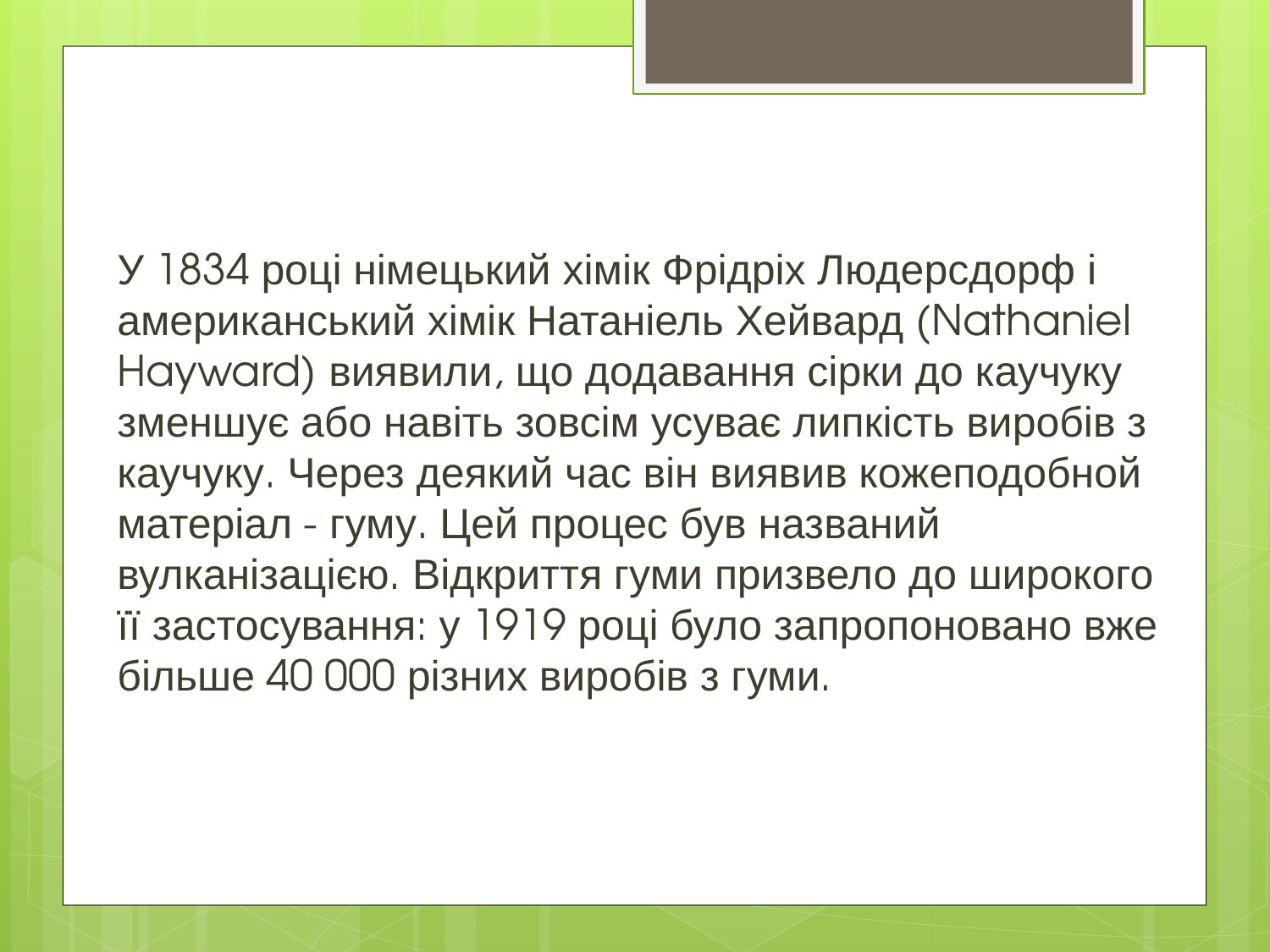

У 1834 році німецький хімік Фрідріх Людерсдорф і американський хімік Натаніель Хейвард (Nathaniel Hayward) виявили, що додавання сірки до каучуку зменшує або навіть зовсім усуває липкість виробів з каучуку. Через деякий час він виявив кожеподобной матеріал - гуму. Цей процес був названий вулканізацією. Відкриття гуми призвело до широкого її застосування: у 1919 році було запропоновано вже більше 40 000 різних виробів з гуми.